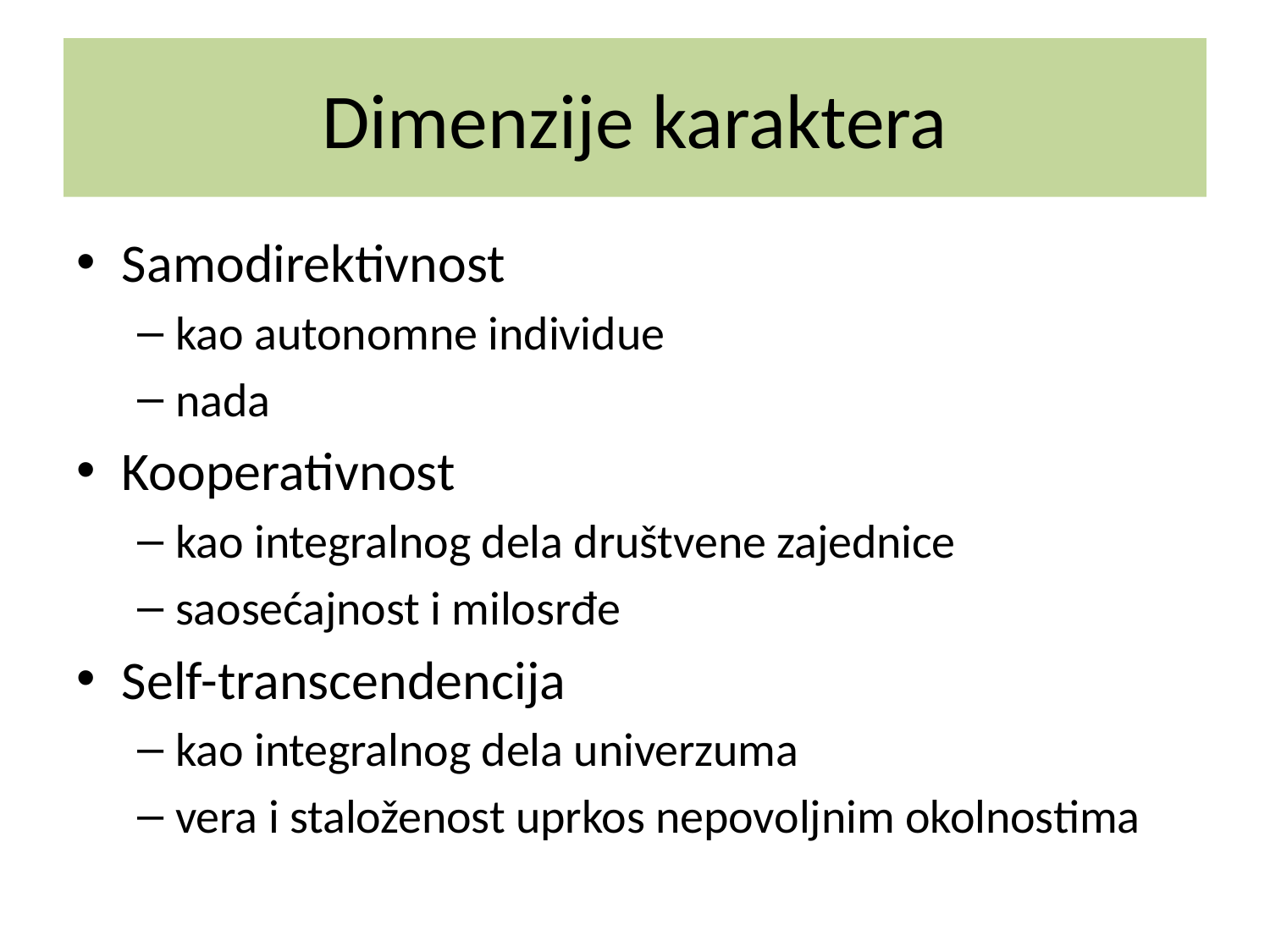

# Dimenzije karaktera
Samodirektivnost
kao autonomne individue
nada
Kooperativnost
kao integralnog dela društvene zajednice
saosećajnost i milosrđe
Self-transcendencija
kao integralnog dela univerzuma
vera i staloženost uprkos nepovoljnim okolnostima